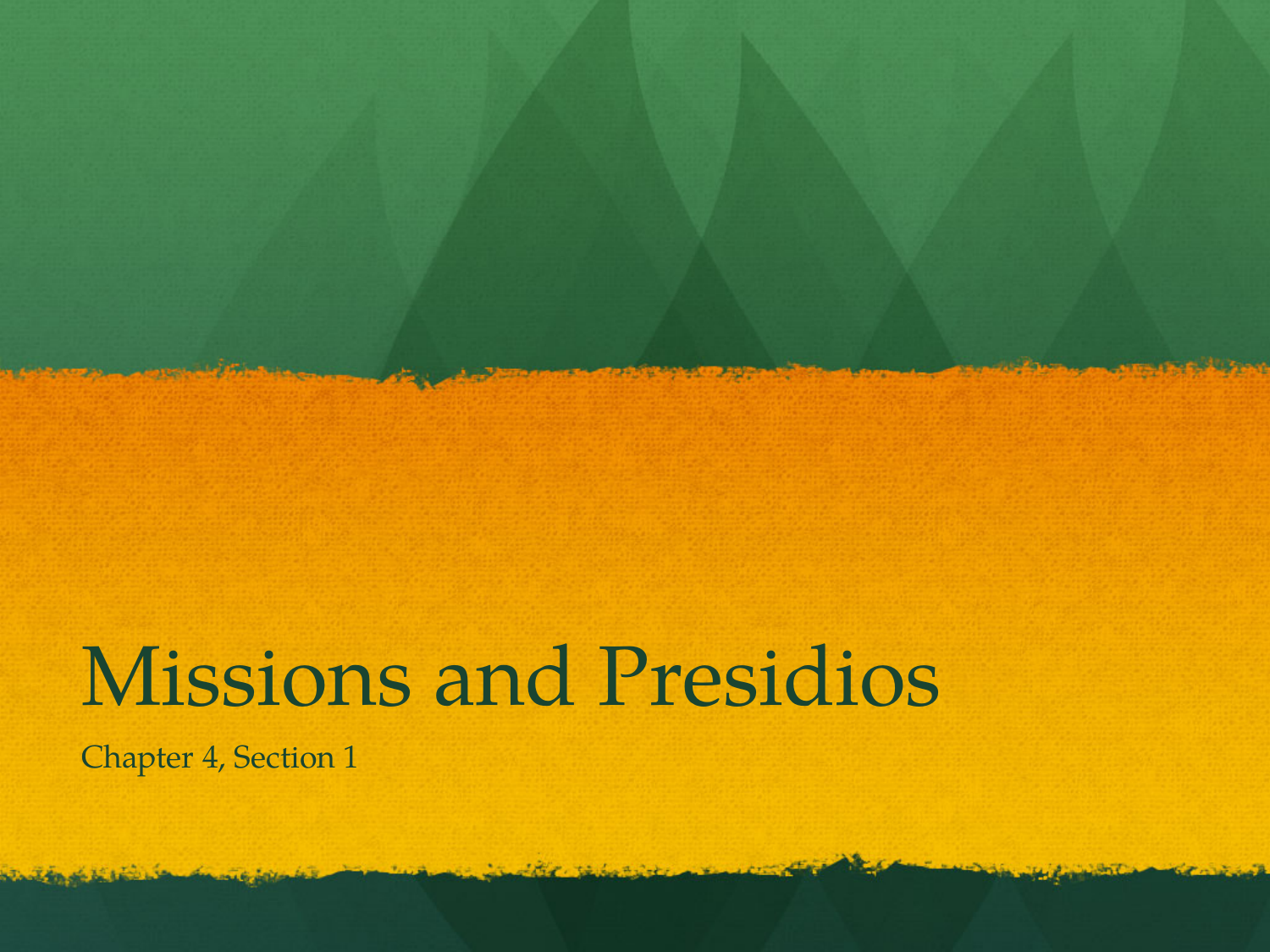

# Missions and Presidios
Chapter 4, Section 1